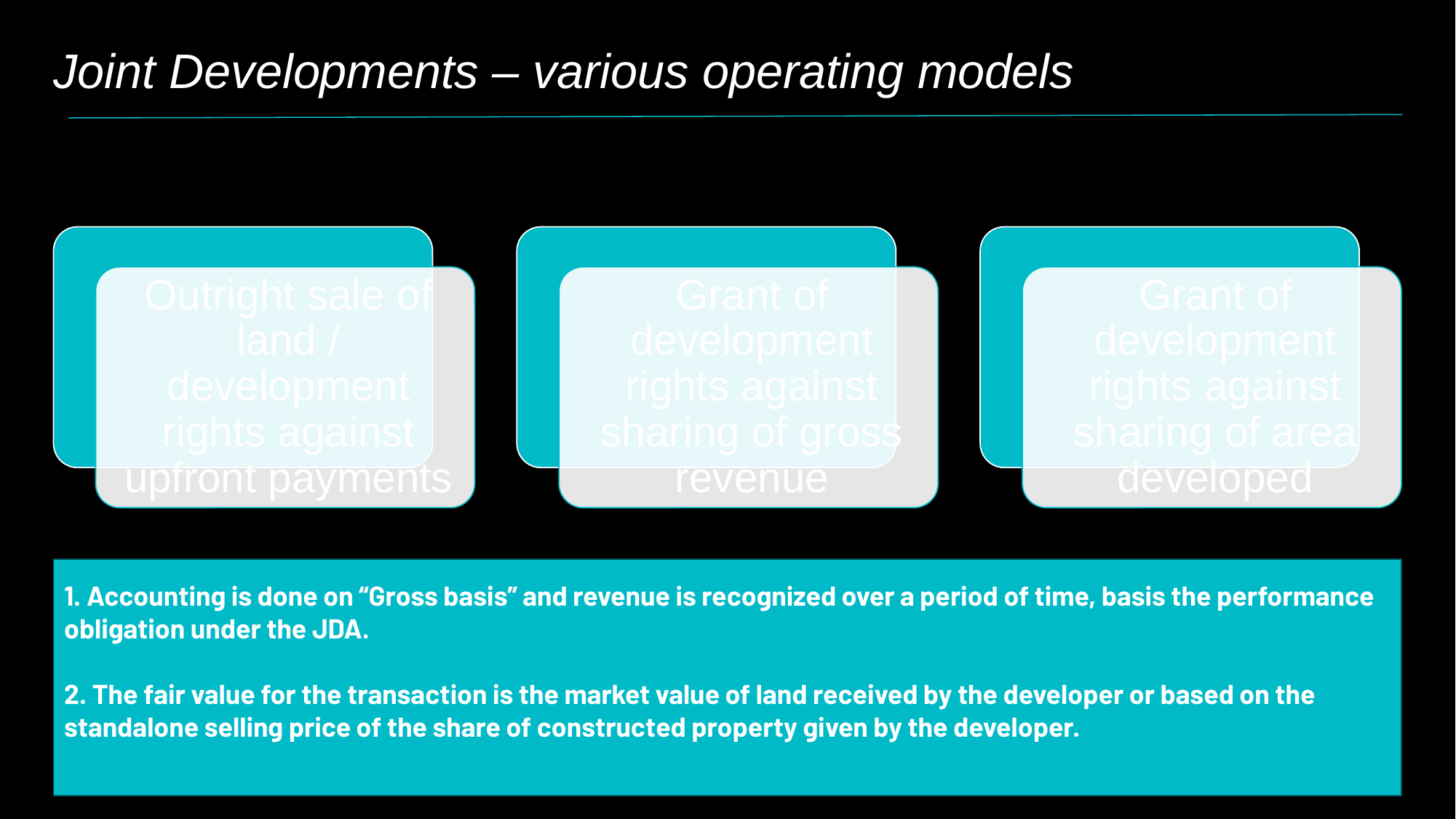

# Joint Developments – various operating models
Outright sale of land / development rights against upfront payments
Grant of development rights against sharing of gross revenue
Grant of development rights against sharing of area developed
1. Accounting is done on “Gross basis” and revenue is recognized over a period of time, basis the performance obligation under the JDA.

2. The fair value for the transaction is the market value of land received by the developer or based on the standalone selling price of the share of constructed property given by the developer.